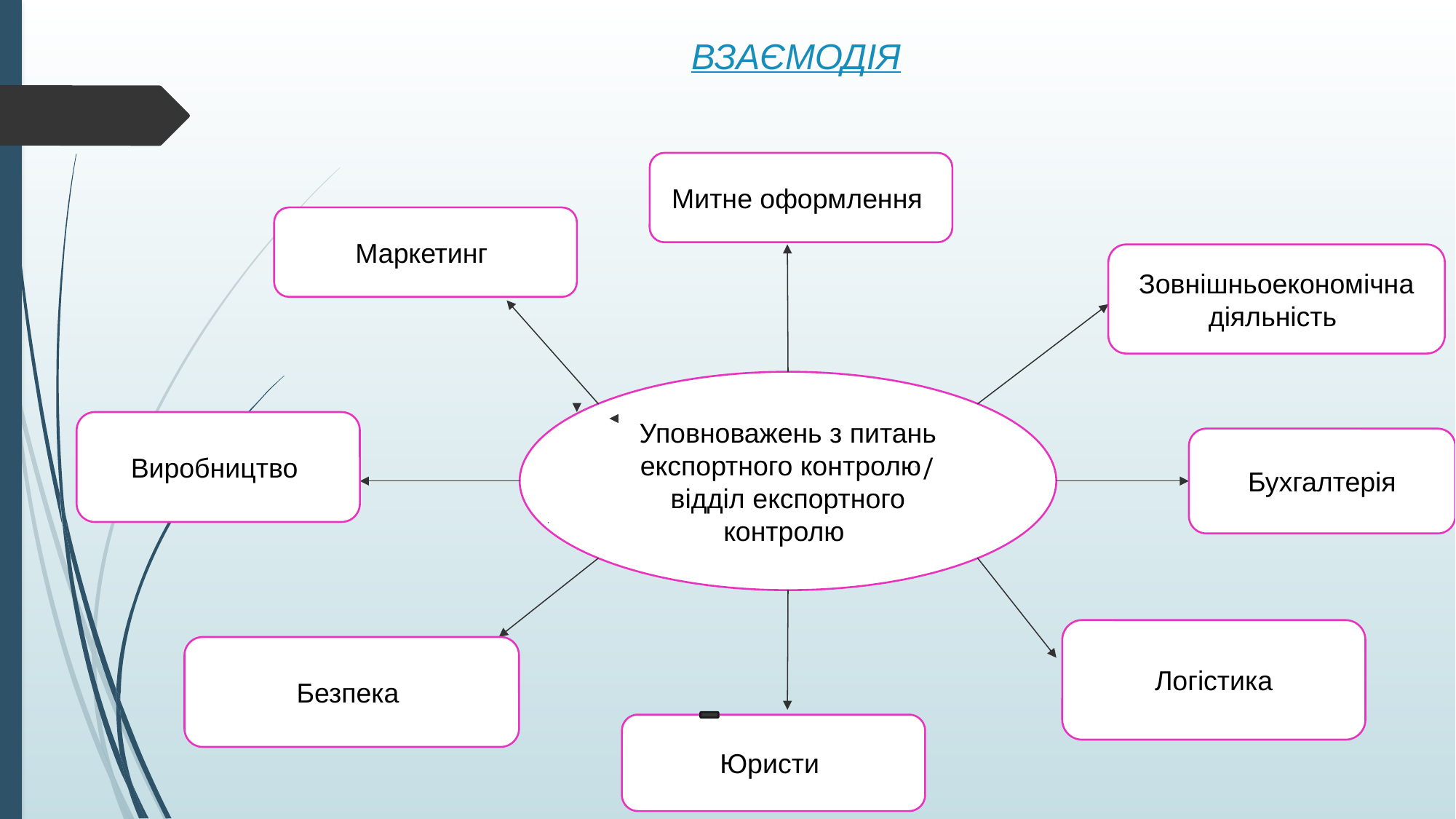

# ВЗАЄМОДІЯ
Митне оформлення
Маркетинг
Зовнішньоекономічна діяльність
Уповноважень з питань експортного контролю/ відділ експортного контролю
Виробництво
Бухгалтерія
Логістика
Безпека

Юристи